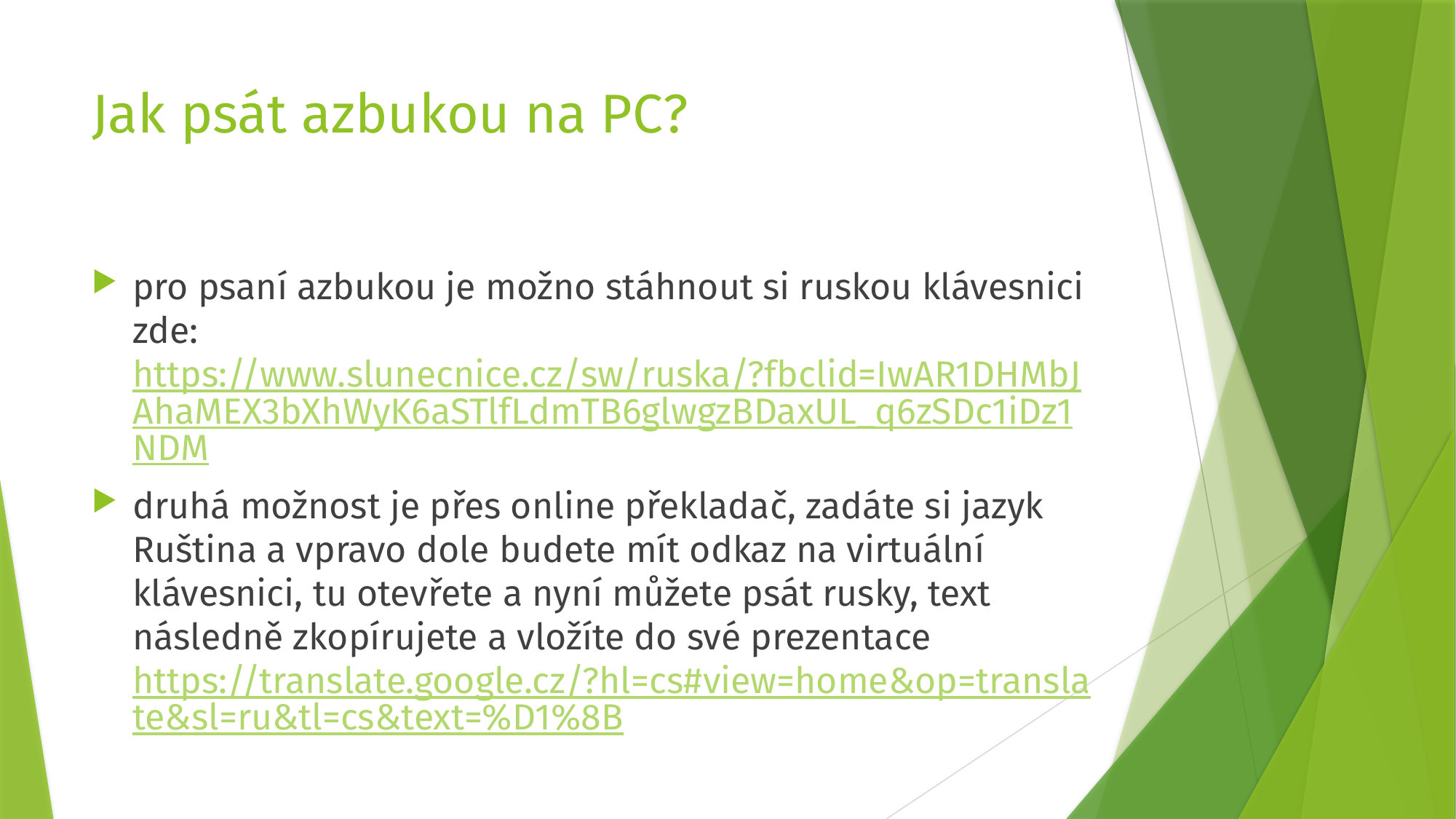

# Jak psát azbukou na PC?
pro psaní azbukou je možno stáhnout si ruskou klávesnici zde: https://www.slunecnice.cz/sw/ruska/?fbclid=IwAR1DHMbJAhaMEX3bXhWyK6aSTlfLdmTB6glwgzBDaxUL_q6zSDc1iDz1NDM
druhá možnost je přes online překladač, zadáte si jazyk Ruština a vpravo dole budete mít odkaz na virtuální klávesnici, tu otevřete a nyní můžete psát rusky, text následně zkopírujete a vložíte do své prezentace https://translate.google.cz/?hl=cs#view=home&op=translate&sl=ru&tl=cs&text=%D1%8B